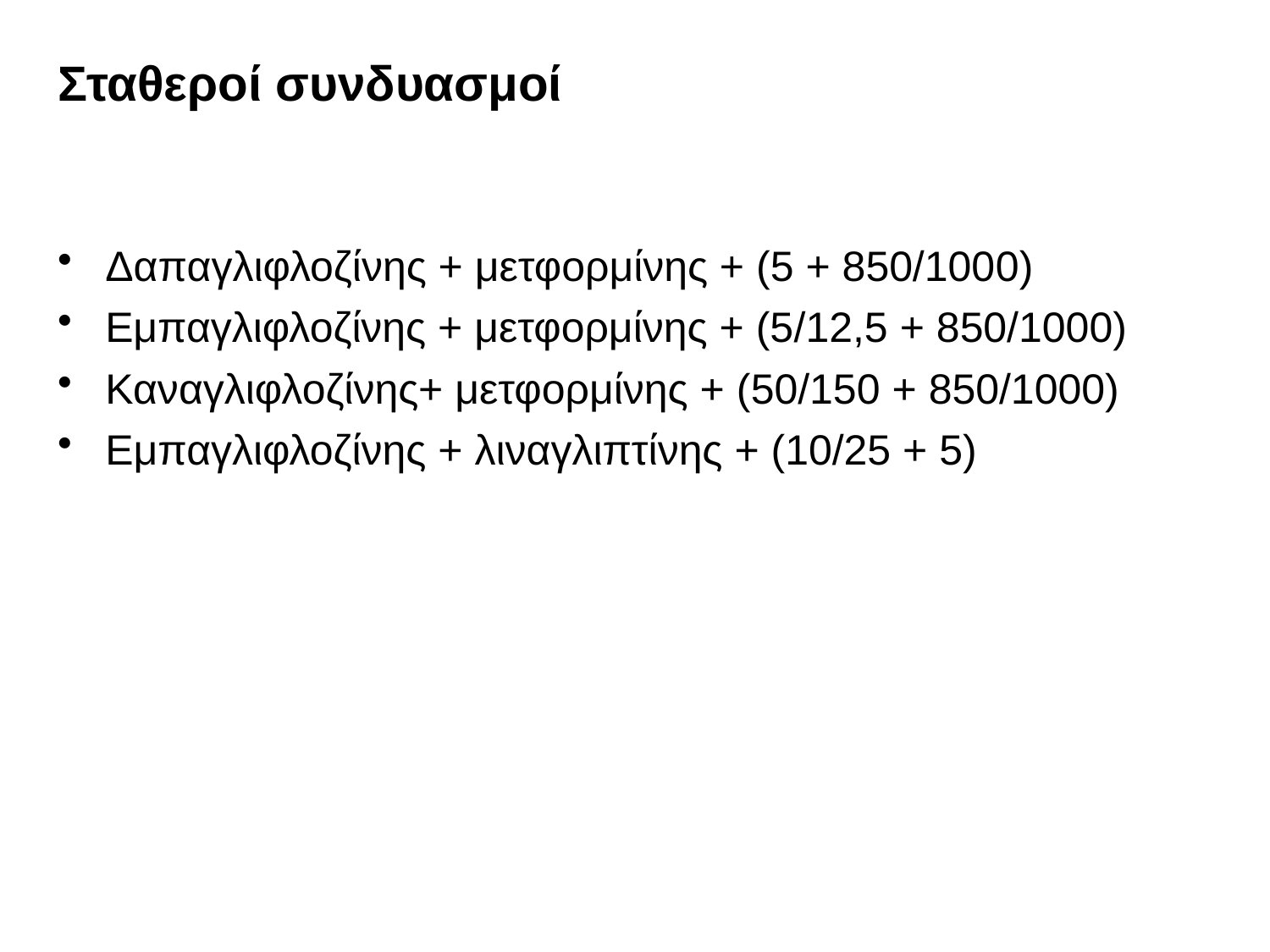

# Σταθεροί συνδυασμοί
Δαπαγλιφλοζίνης + μετφορμίνης + (5 + 850/1000)
Εμπαγλιφλοζίνης + μετφορμίνης + (5/12,5 + 850/1000)
Καναγλιφλοζίνης+ μετφορμίνης + (50/150 + 850/1000)
Eμπαγλιφλοζίνης + λιναγλιπτίνης + (10/25 + 5)